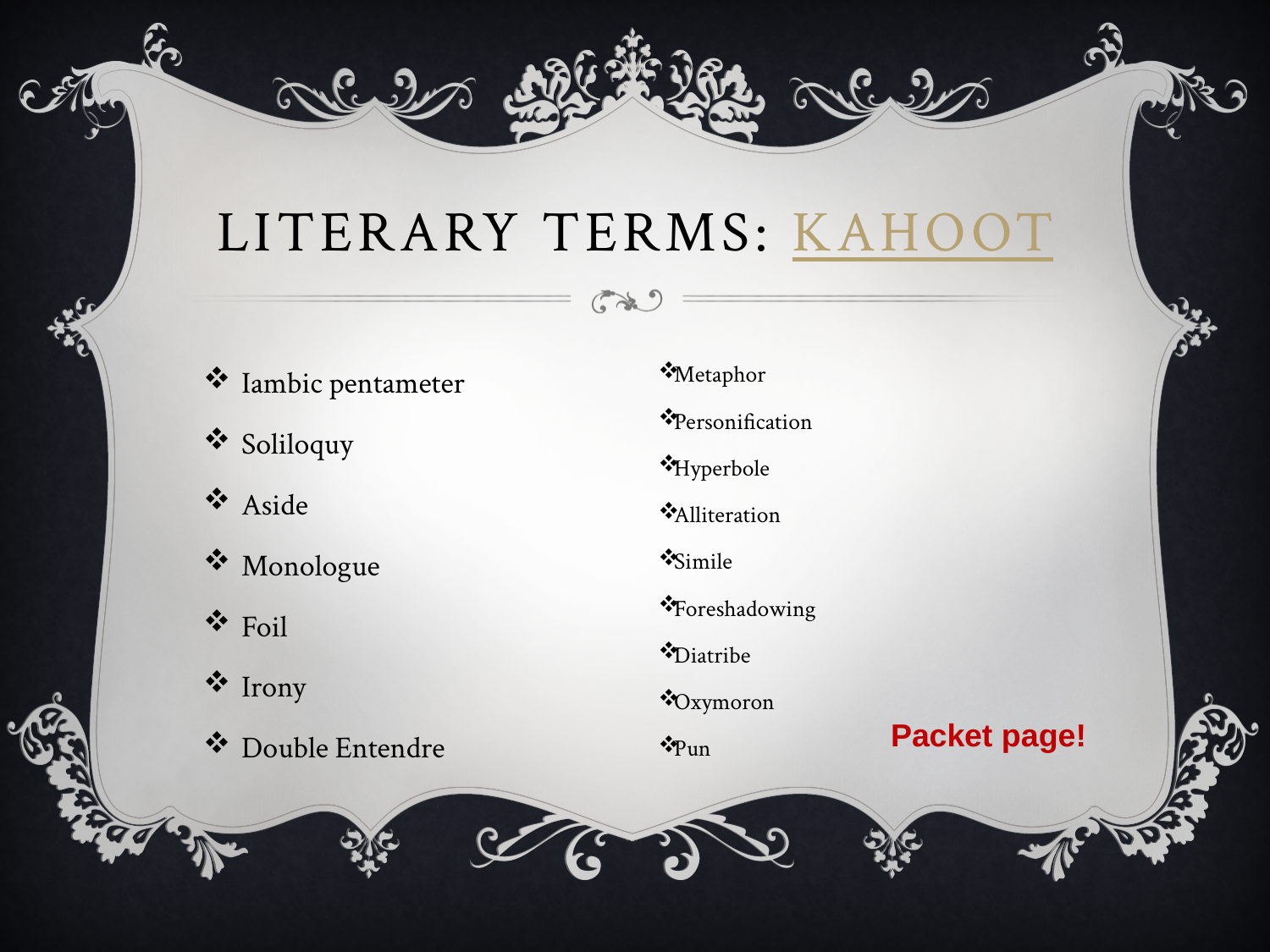

# Literary terms: Kahoot
Iambic pentameter
Soliloquy
Aside
Monologue
Foil
Irony
Double Entendre
Metaphor
Personification
Hyperbole
Alliteration
Simile
Foreshadowing
Diatribe
Oxymoron
Pun
Packet page!